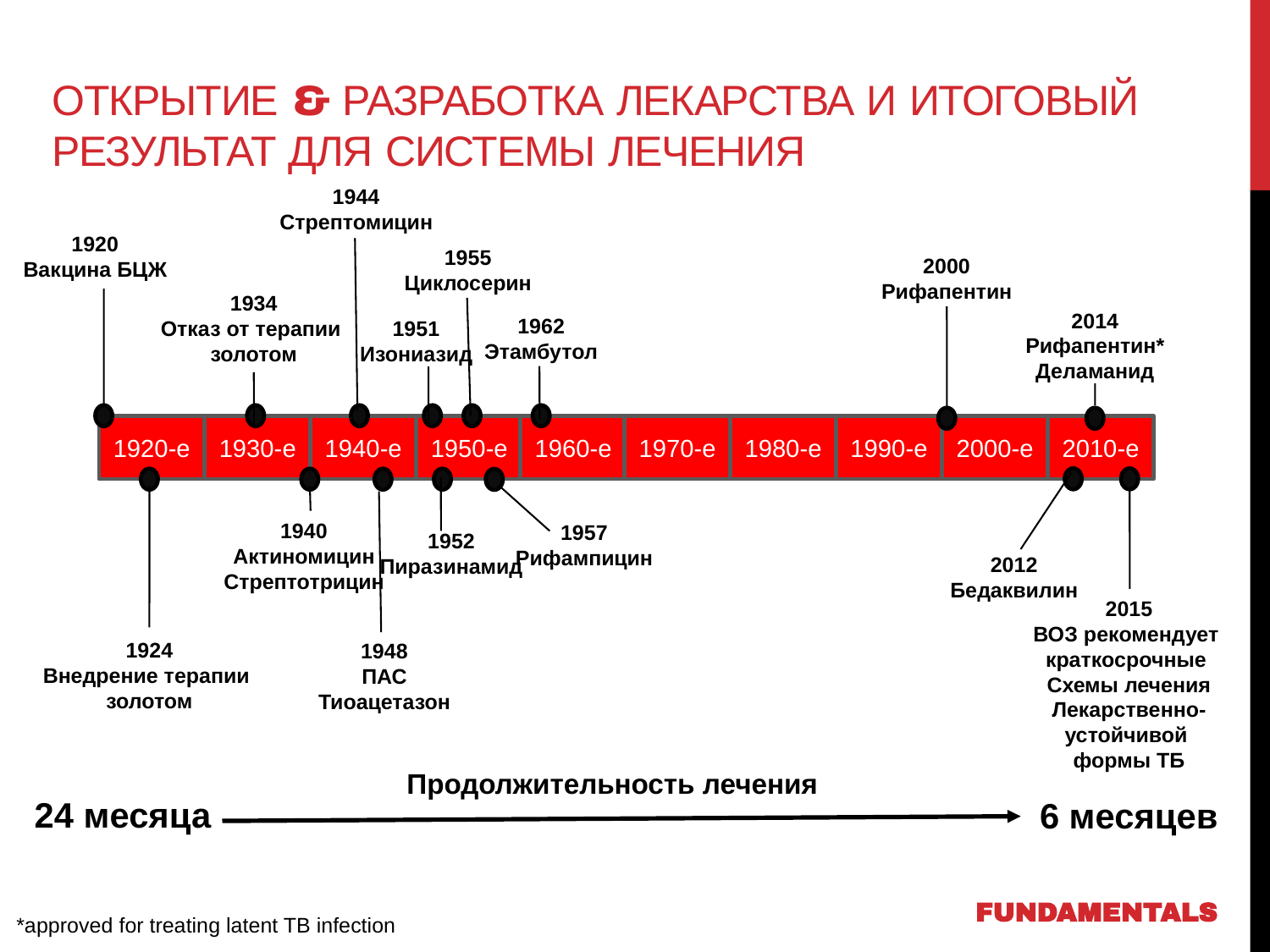

Открытие & разработка лекарства и итоговый результат для системы лечения
1944
Стрептомицин
1920
Вакцина БЦЖ
1955
Циклосерин
2000
Рифапентин
1934
Отказ от терапии
золотом
2014
Рифапентин*
Деламанид
1962
Этамбутол

1951
Изониазид

1920-е
1930-е
1940-е
1950-е
1960-е
1970-е
1980-е
1990-е
2000-е
2010-е

1940
Актиномицин
Стрептотрицин

1957
Рифампицин
1952
Пиразинамид
2012
Бедаквилин
2015
ВОЗ рекомендует
краткосрочные
Схемы лечения
Лекарственно-
устойчивой
формы ТБ

1924
Внедрение терапии
золотом
1948
ПАС
Тиоацетазон

Продолжительность лечения
24 месяца
6 месяцев
FUNDAMENTALS
*approved for treating latent TB infection